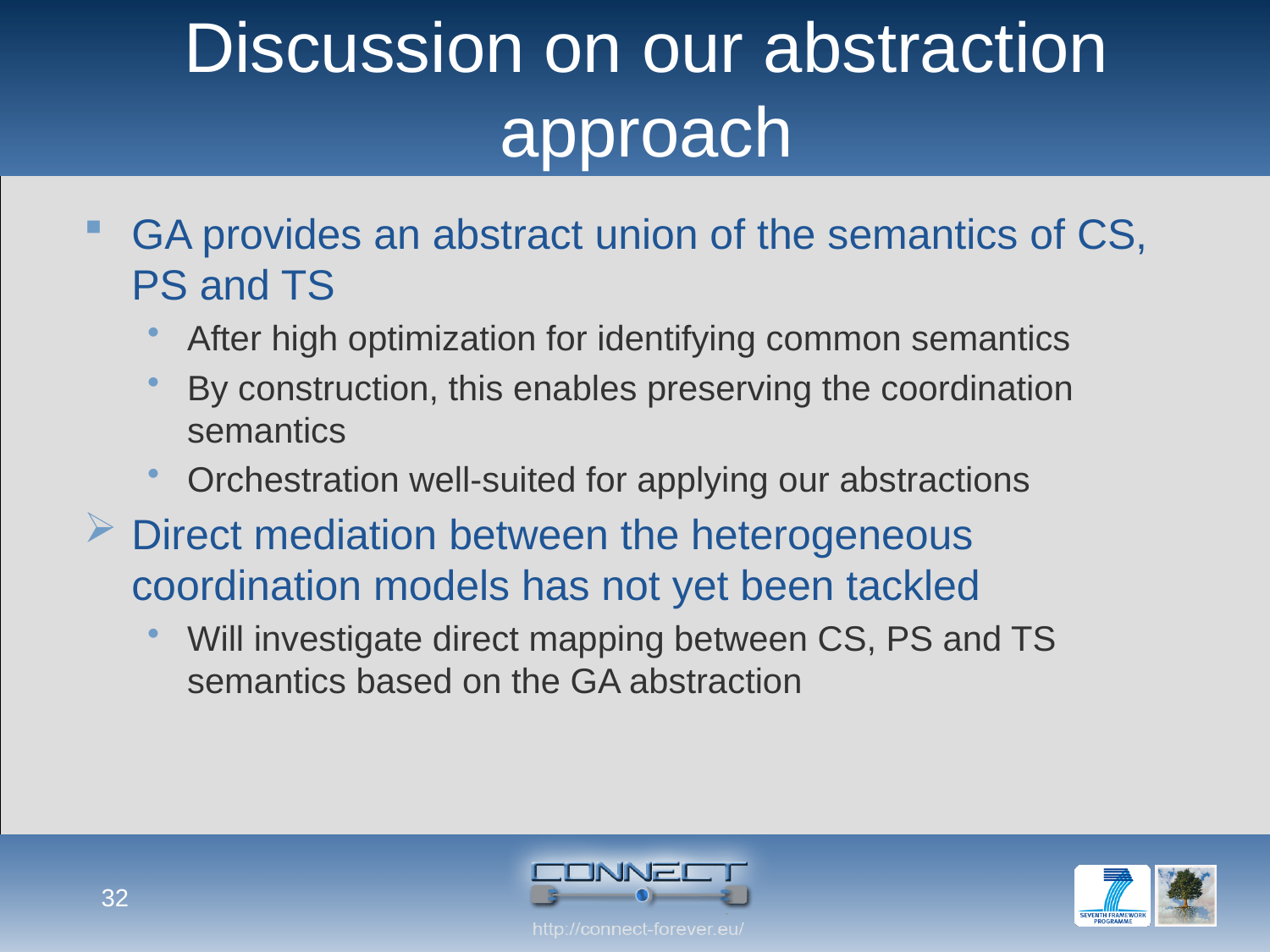

# Discussion on our abstraction approach
GA provides an abstract union of the semantics of CS, PS and TS
After high optimization for identifying common semantics
By construction, this enables preserving the coordination semantics
Orchestration well-suited for applying our abstractions
Direct mediation between the heterogeneous coordination models has not yet been tackled
Will investigate direct mapping between CS, PS and TS semantics based on the GA abstraction
32